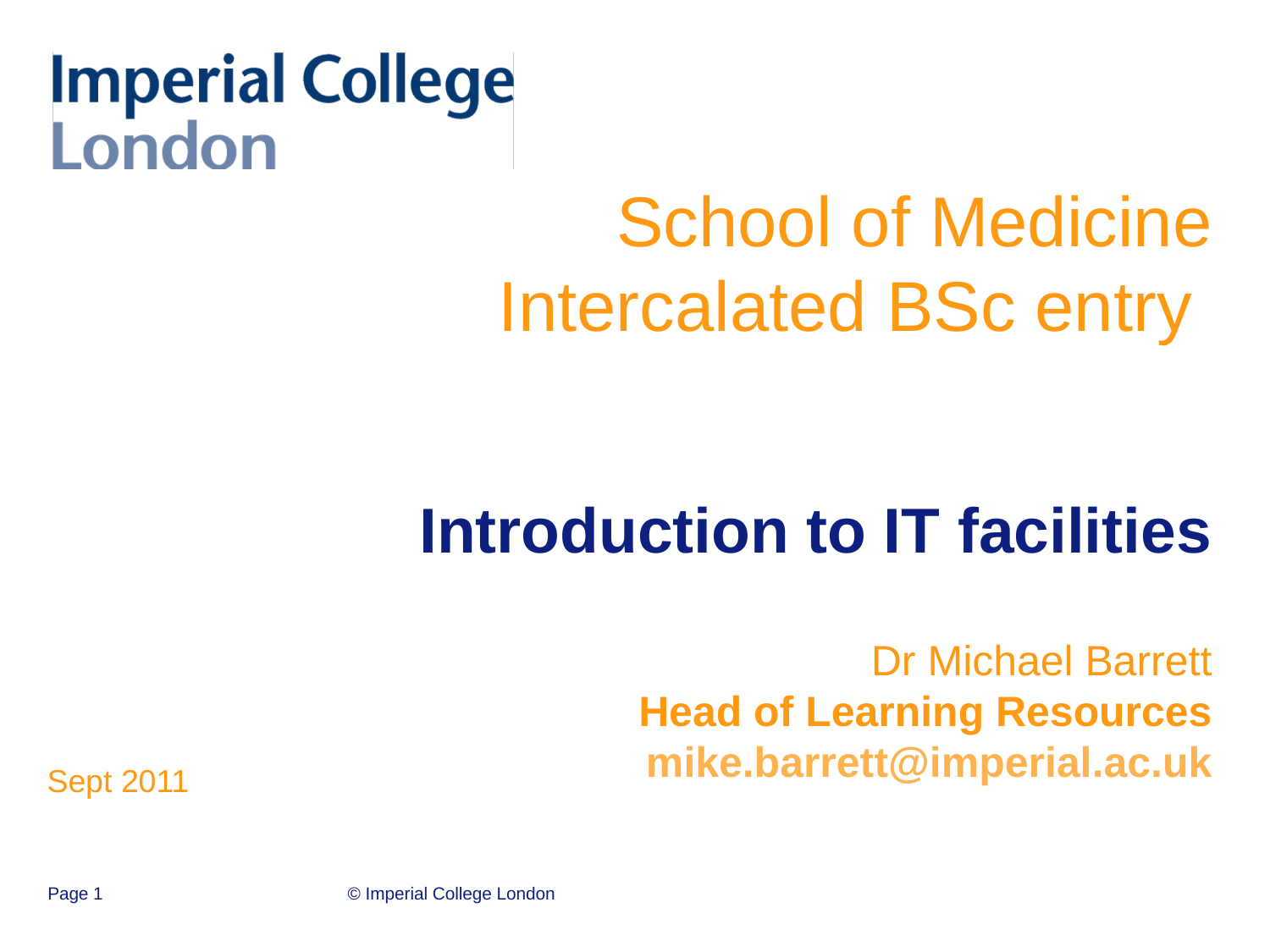

# School of Medicine Intercalated BSc entry Introduction to IT facilities Dr Michael Barrett Head of Learning Resources mike.barrett@imperial.ac.uk
Sept 2011
Page 1
© Imperial College London